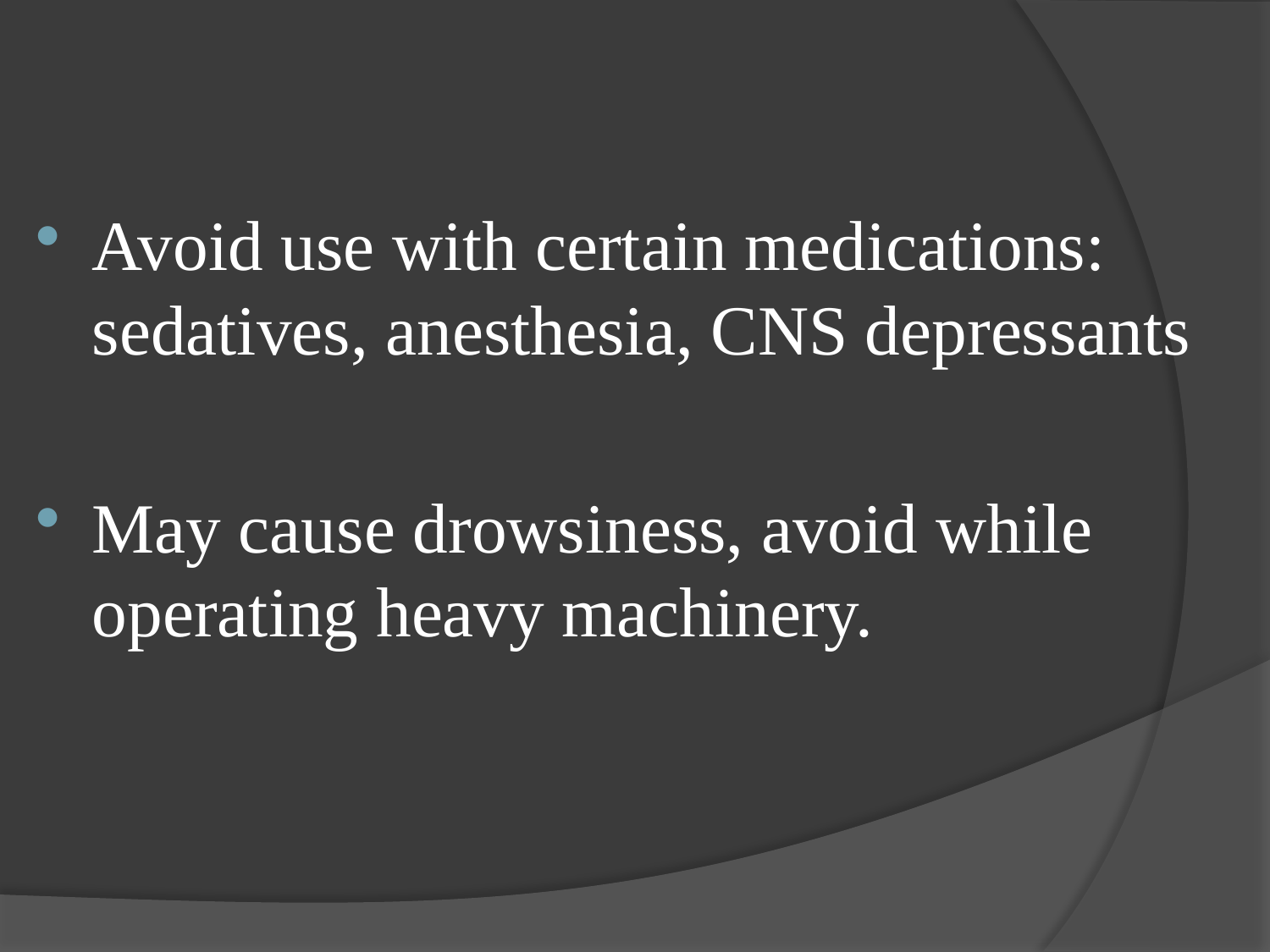

Avoid use with certain medications: sedatives, anesthesia, CNS depressants

May cause drowsiness, avoid while operating heavy machinery.